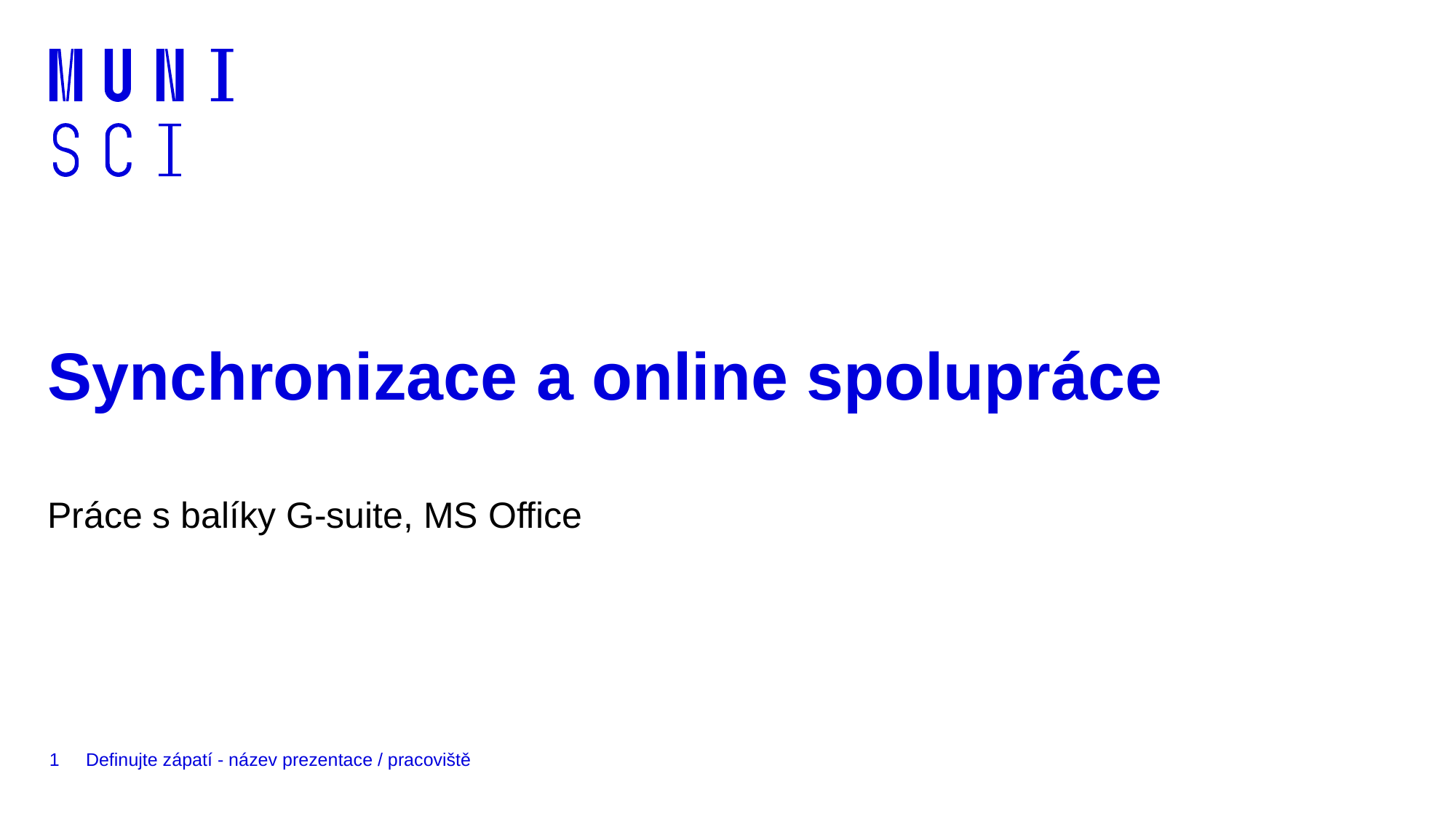

# Synchronizace a online spolupráce
Práce s balíky G-suite, MS Office
1
Definujte zápatí - název prezentace / pracoviště